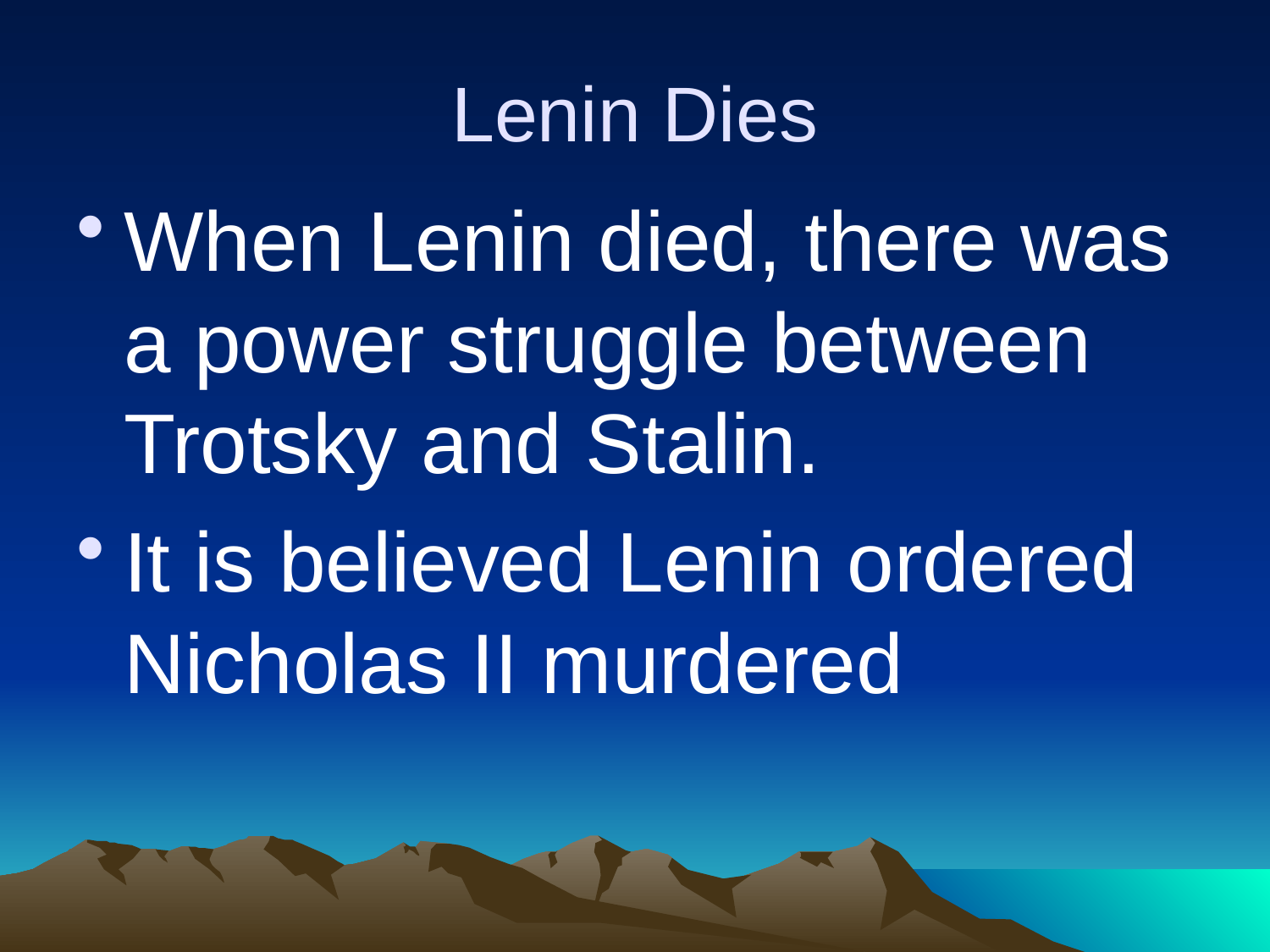

# Lenin Dies
When Lenin died, there was a power struggle between Trotsky and Stalin.
It is believed Lenin ordered Nicholas II murdered